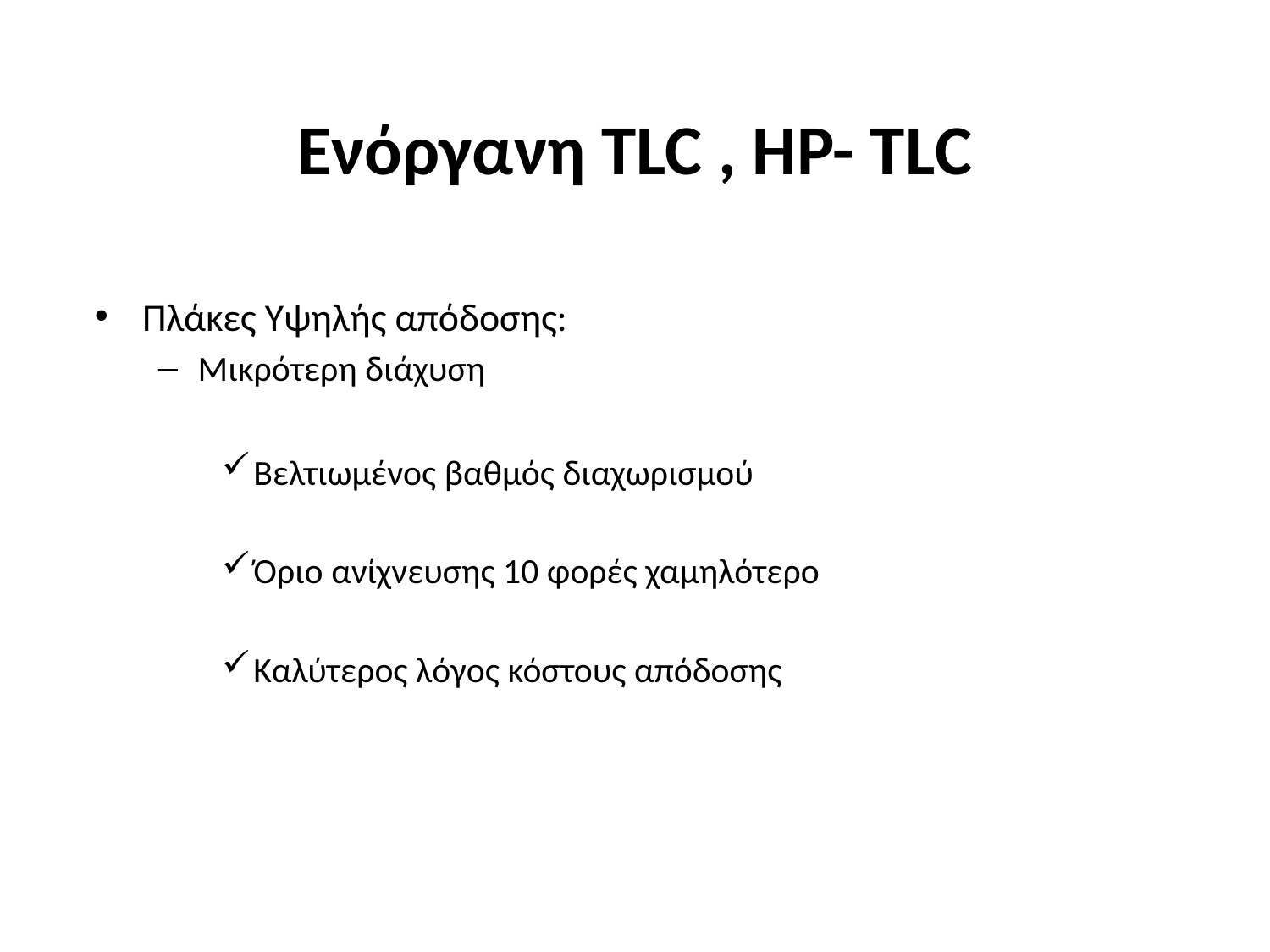

# Ενόργανη TLC , HP- TLC
Πλάκες Υψηλής απόδοσης:
Μικρότερη διάχυση

Βελτιωμένος βαθμός διαχωρισμού

Όριο ανίχνευσης 10 φορές χαμηλότερο

Καλύτερος λόγος κόστους απόδοσης